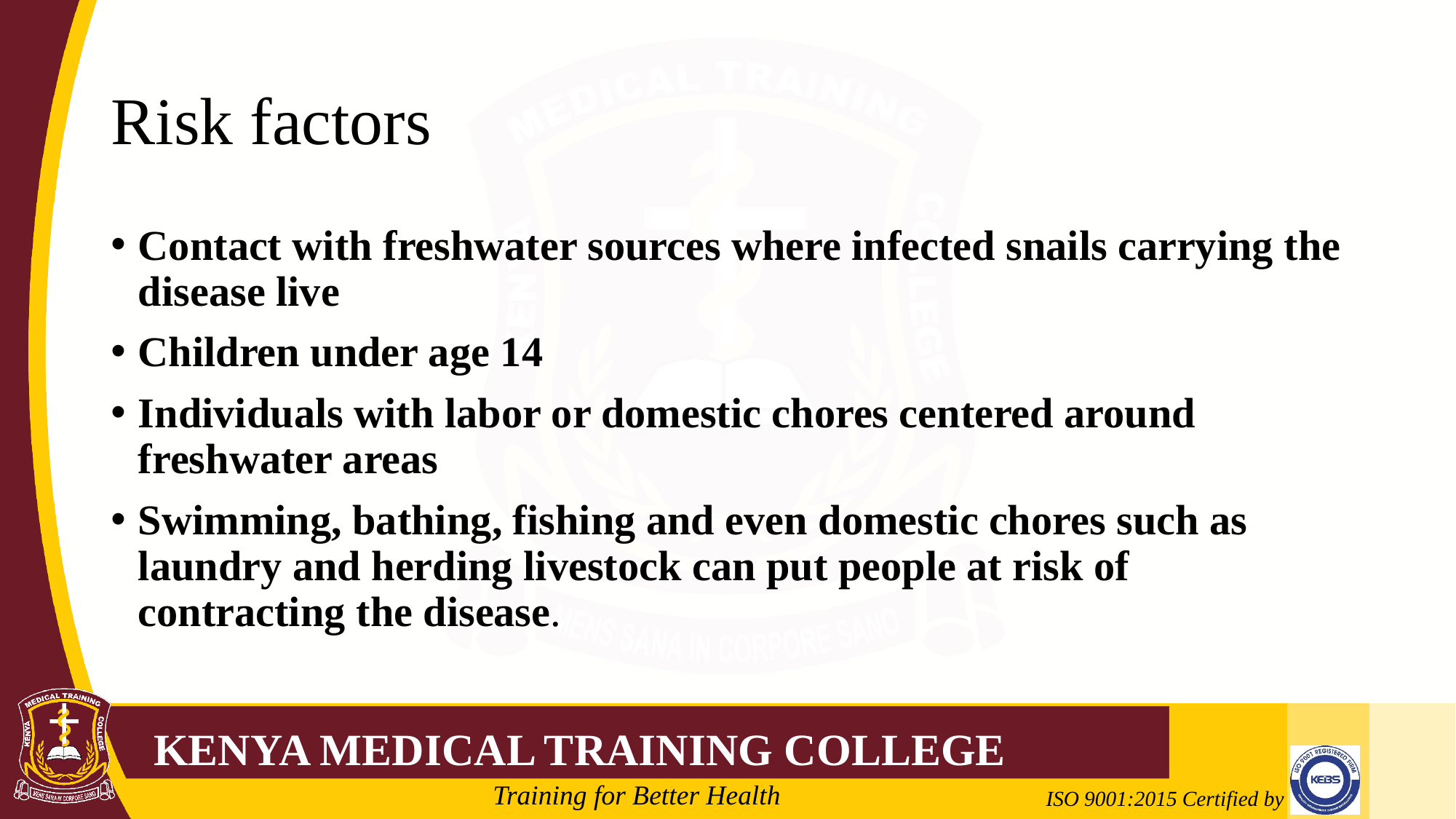

# Risk factors
Contact with freshwater sources where infected snails carrying the disease live
Children under age 14
Individuals with labor or domestic chores centered around freshwater areas
Swimming, bathing, fishing and even domestic chores such as laundry and herding livestock can put people at risk of contracting the disease.